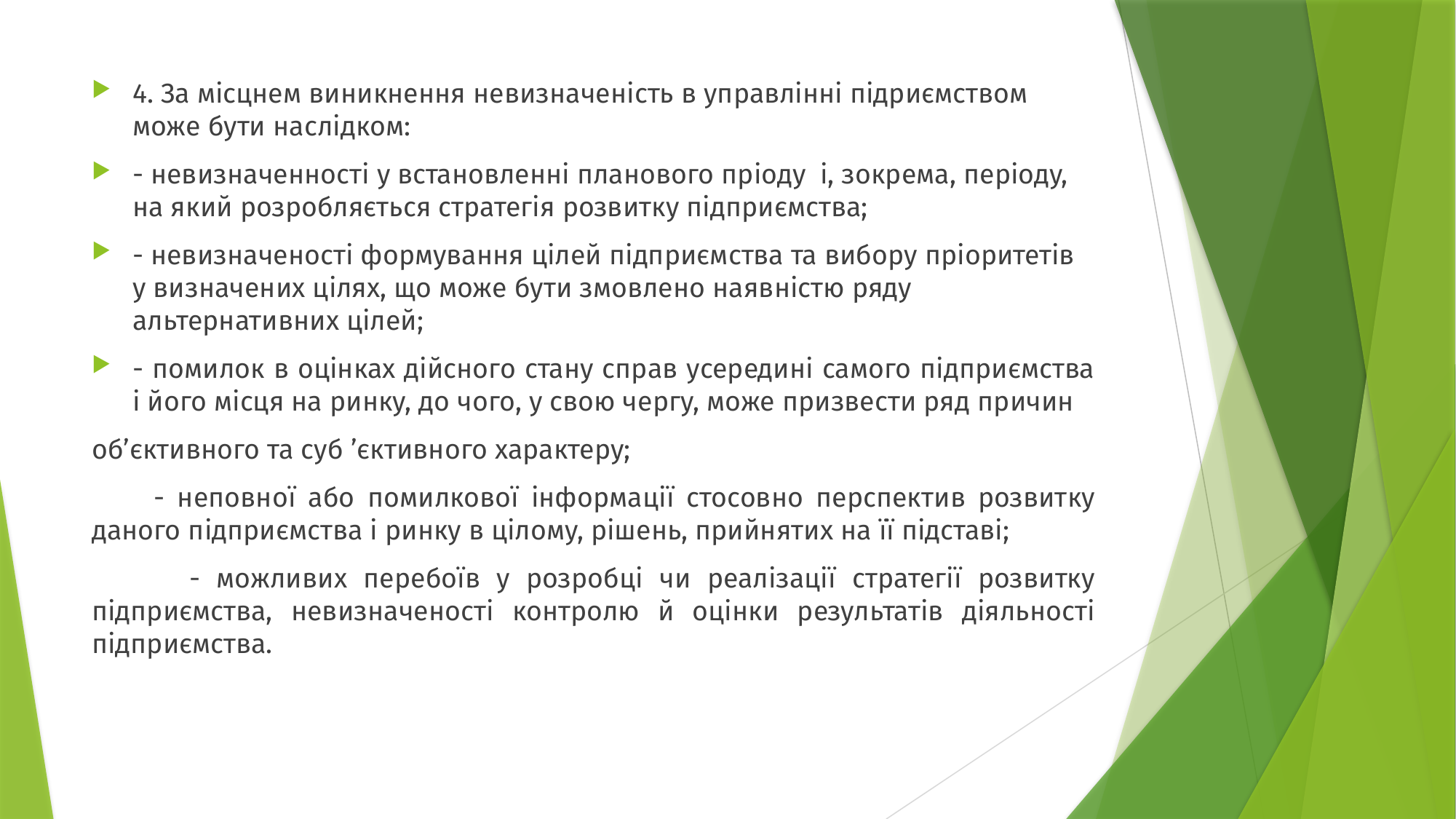

4. За місцнем виникнення невизначеність в управлінні підриємством може бути наслідком:
- невизначенності у встановленні планового пріоду  і, зокрема, періоду, на який розробляється стратегія розвитку підприємства;
- невизначеності формування цілей підприємства та вибору пріоритетів у визначених цілях, що може бути змовлено наявністю ряду альтернативних цілей;
- помилок в оцінках дійсного стану справ усередині самого підприємства і його місця на ринку, до чого, у свою чергу, може призвести ряд причин
об’єктивного та суб ’єктивного характеру;
     - неповної або помилкової інформації стосовно перспектив розвитку даного підприємства і ринку в цілому, рішень, прийнятих на її підставі;
      - можливих перебоїв у розробці чи реалізації стратегії розвитку підприємства, невизначеності контролю й оцінки результатів діяльності підприємства.